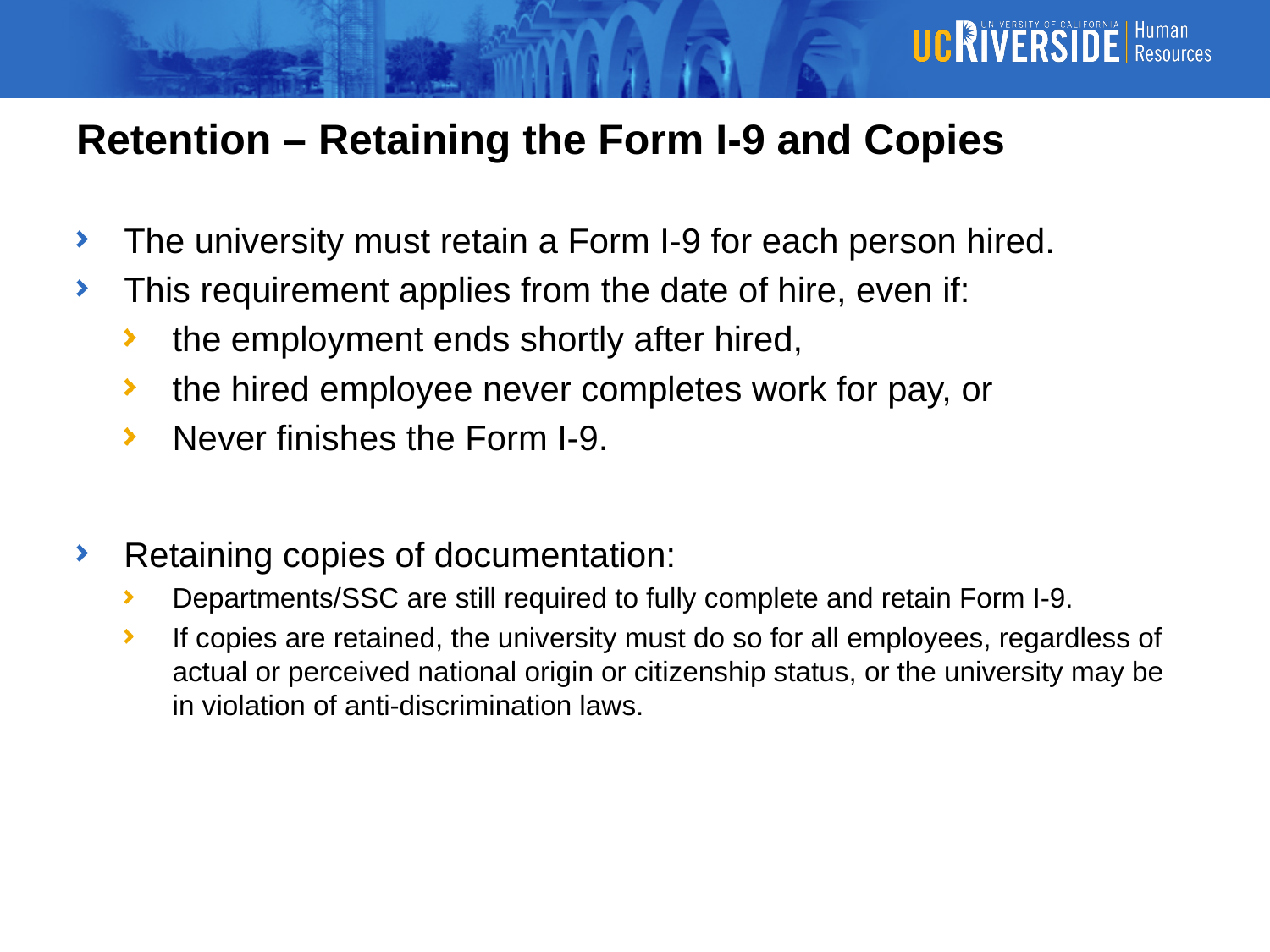

# Retention – Retaining the Form I-9 and Copies
The university must retain a Form I-9 for each person hired.
This requirement applies from the date of hire, even if:
the employment ends shortly after hired,
the hired employee never completes work for pay, or
Never finishes the Form I-9.

Retaining copies of documentation:
Departments/SSC are still required to fully complete and retain Form I-9.
If copies are retained, the university must do so for all employees, regardless of actual or perceived national origin or citizenship status, or the university may be in violation of anti-discrimination laws.